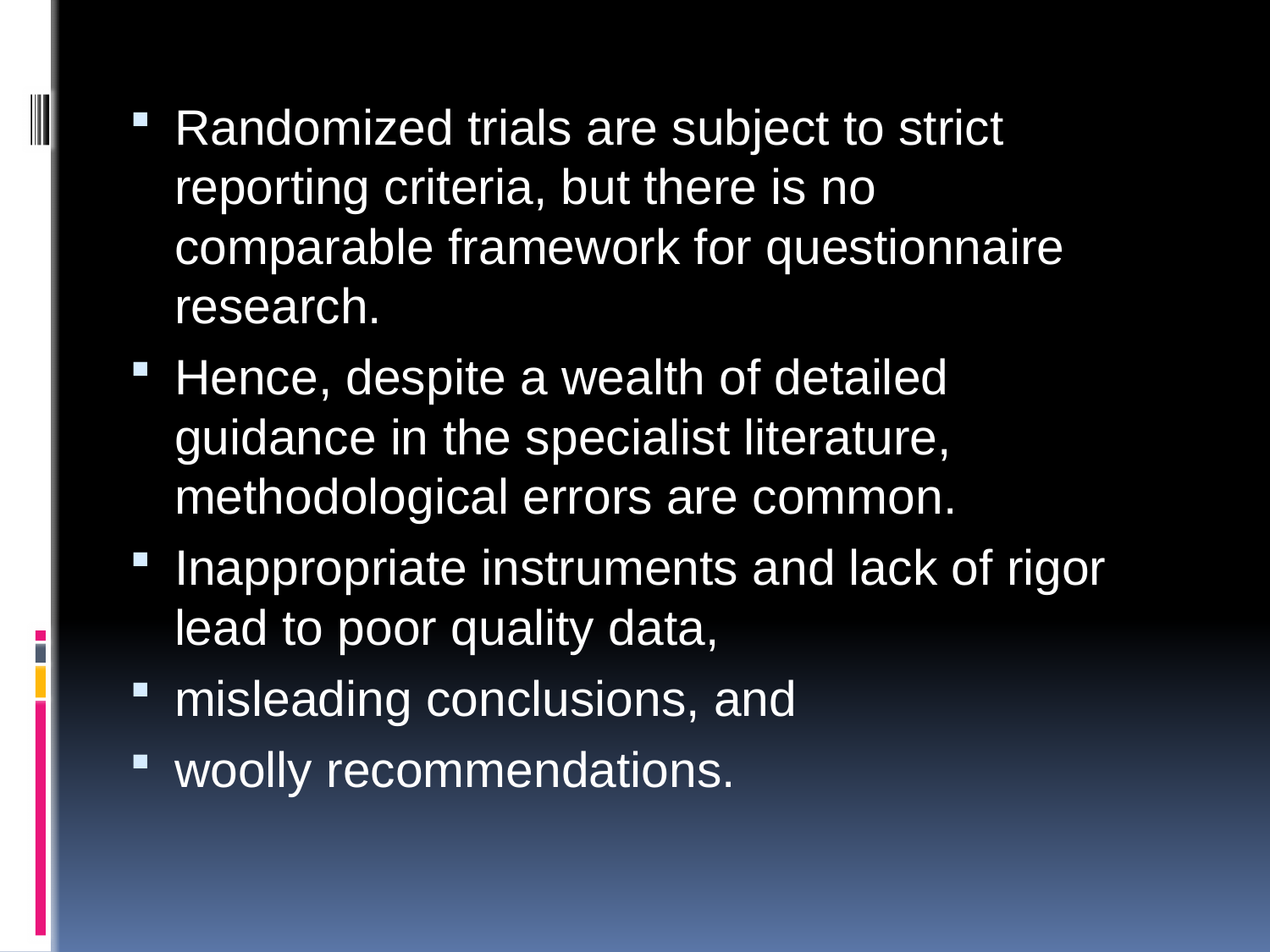

#
Randomized trials are subject to strict reporting criteria, but there is no comparable framework for questionnaire research.
Hence, despite a wealth of detailed guidance in the specialist literature, methodological errors are common.
Inappropriate instruments and lack of rigor lead to poor quality data,
misleading conclusions, and
woolly recommendations.